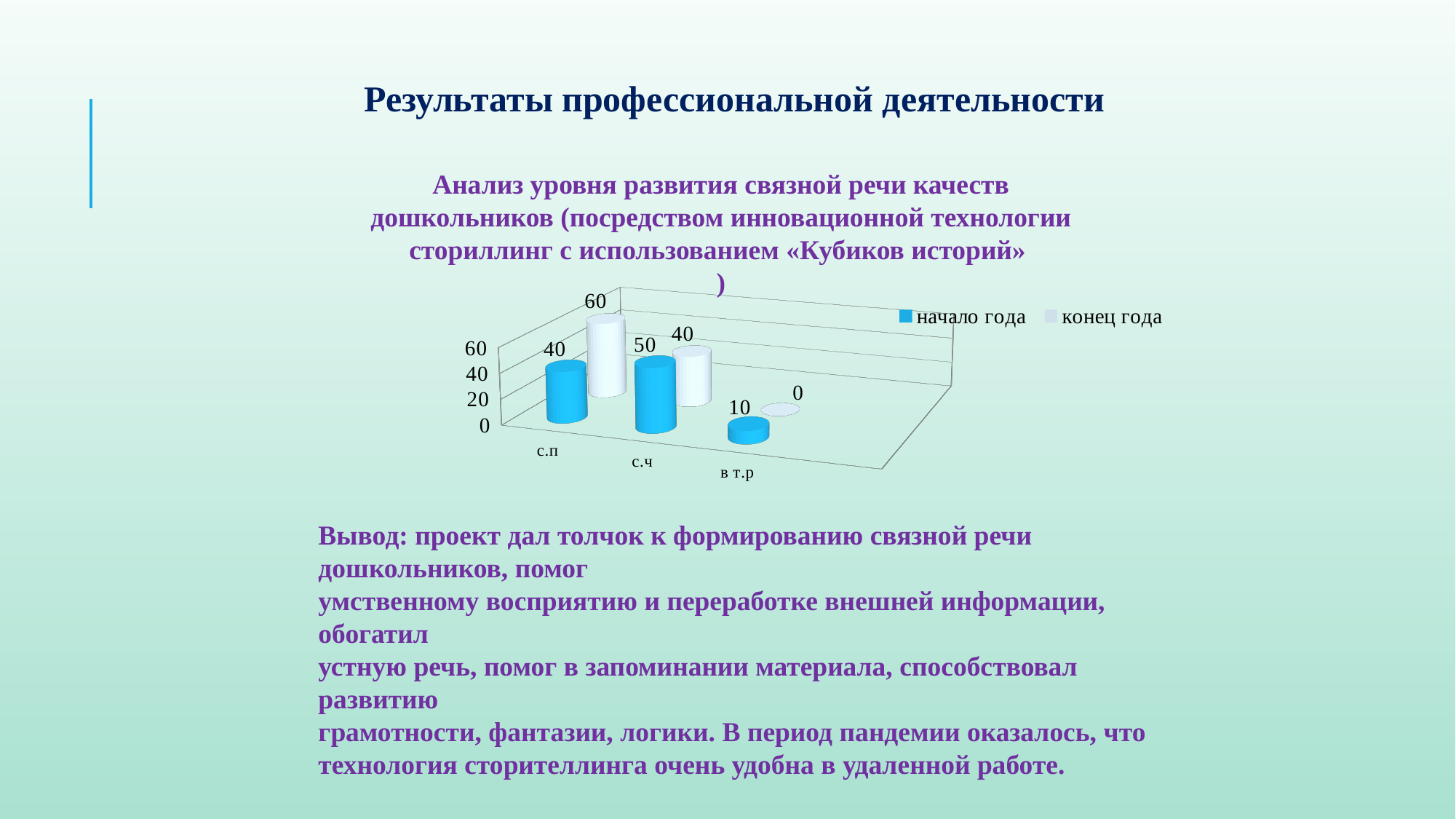

#
     Результаты профессиональной деятельности
Анализ уровня развития связной речи качеств дошкольников (посредством инновационной технологии сториллинг с использованием «Кубиков историй»
)

[unsupported chart]

Вывод: проект дал толчок к формированию связной речи дошкольников, помог
умственному восприятию и переработке внешней информации, обогатил
устную речь, помог в запоминании материала, способствовал развитию
грамотности, фантазии, логики. В период пандемии оказалось, что
технология сторителлинга очень удобна в удаленной работе.